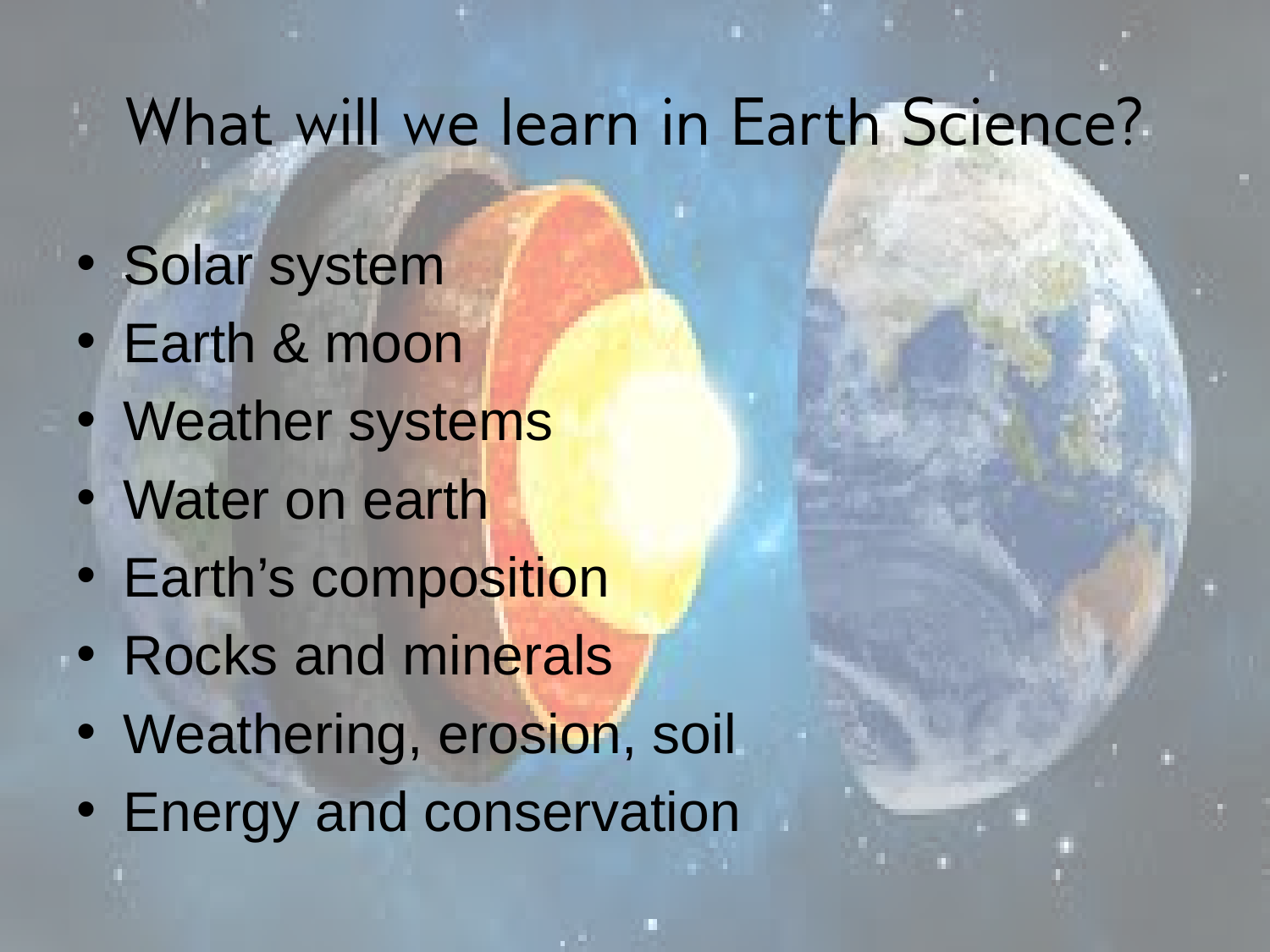

# What will we learn in Earth Science?
Solar system
Earth & moon
Weather systems
Water on earth
Earth’s composition
Rocks and minerals
Weathering, erosion, soil
Energy and conservation